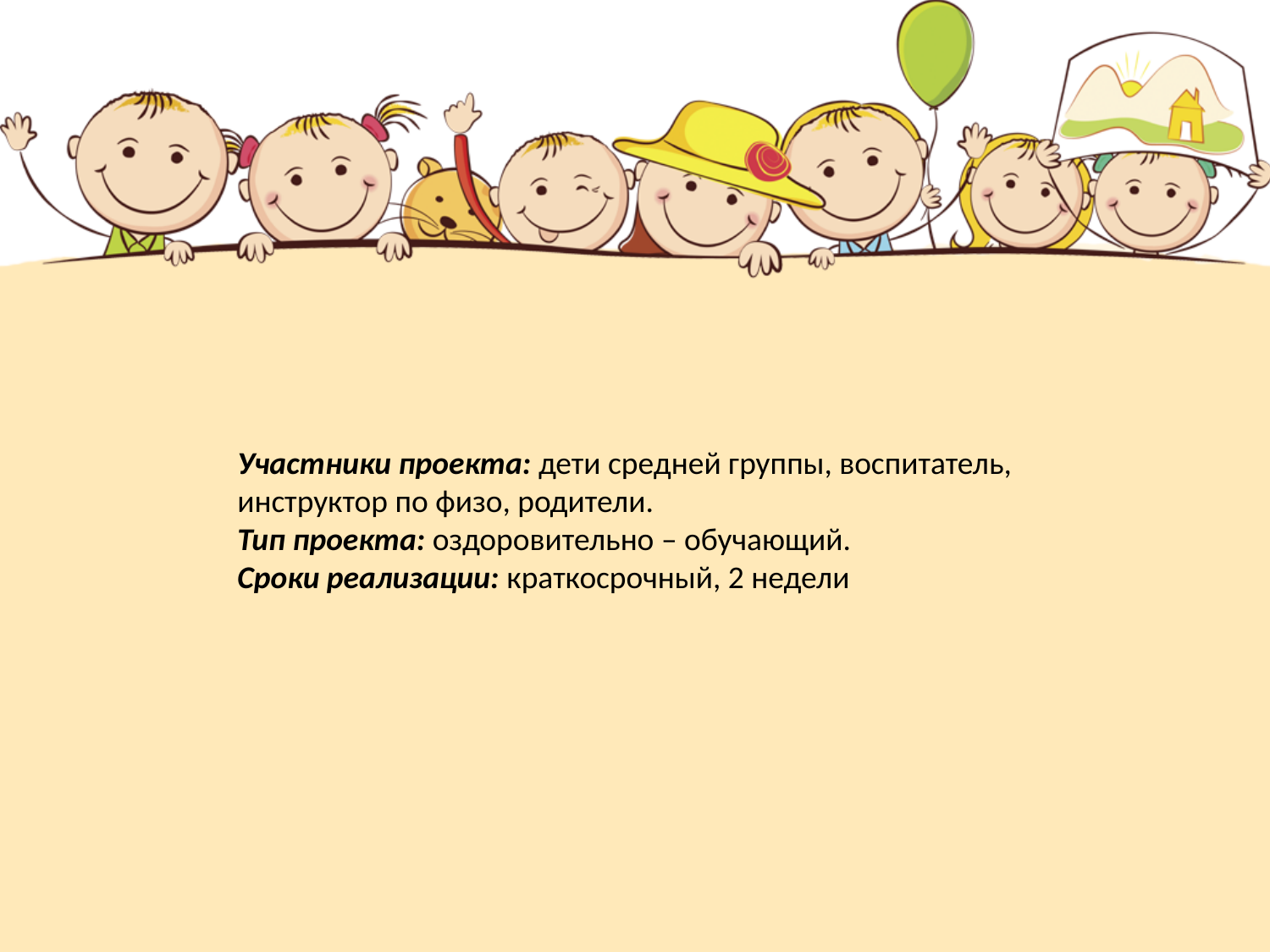

Участники проекта: дети средней группы, воспитатель, инструктор по физо, родители.
Тип проекта: оздоровительно – обучающий.
Сроки реализации: краткосрочный, 2 недели